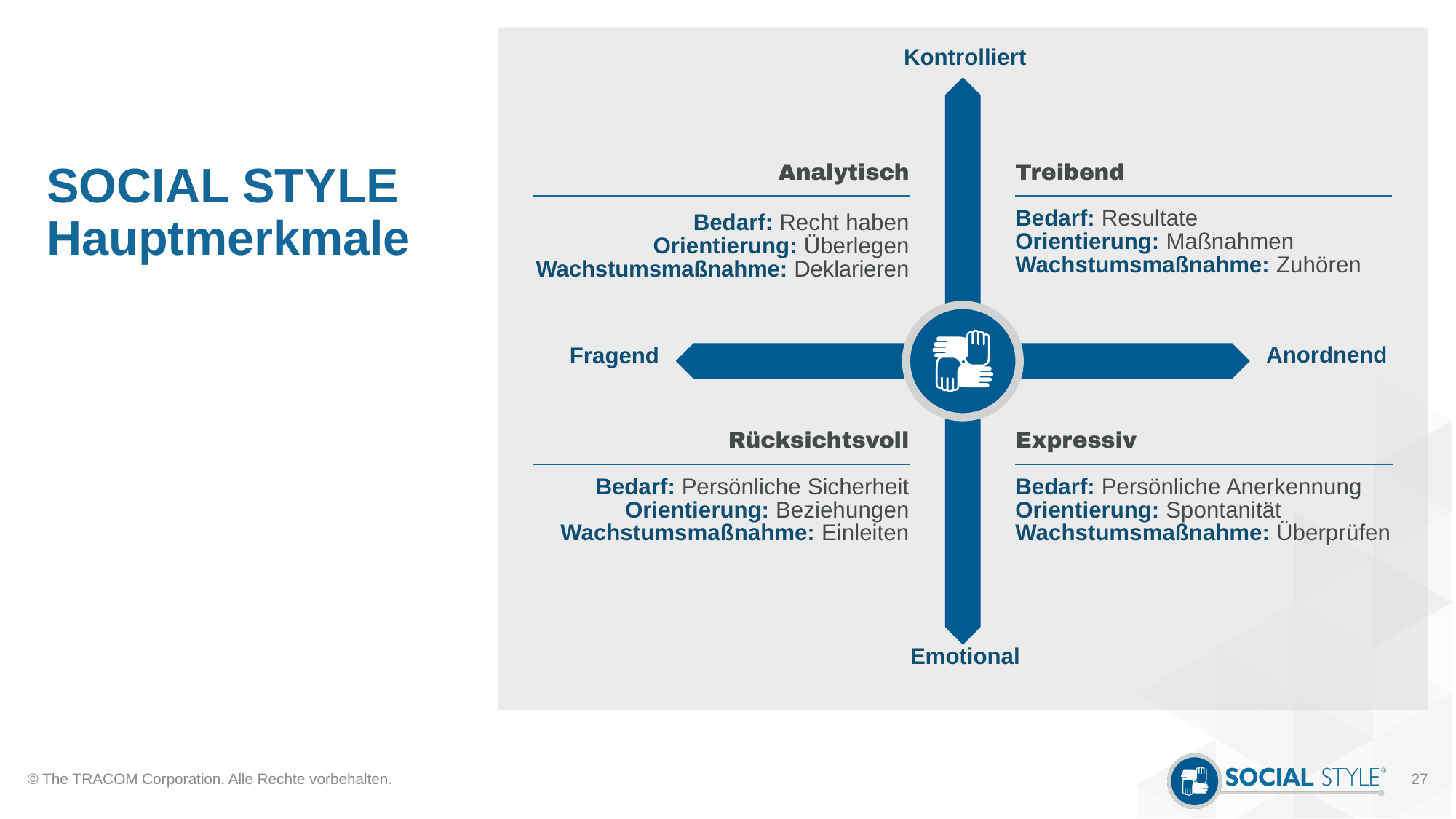

# SOCIAL STYLE Hauptmerkmale

Kontrolliert

Analytisch
Bedarf: Recht haben
Orientierung: Überlegen
Wachstumsmaßnahme: Deklarieren

Treibend

Bedarf: Resultate
Orientierung: Maßnahmen
Wachstumsmaßnahme: Zuhören
Anordnend
Fragend
Rücksichtsvoll

Bedarf: Persönliche Sicherheit
Orientierung: Beziehungen
Wachstumsmaßnahme: Einleiten

Expressiv

Bedarf: Persönliche Anerkennung
Orientierung: Spontanität
Wachstumsmaßnahme: Überprüfen
Emotional
© The TRACOM Corporation. Alle Rechte vorbehalten.
27